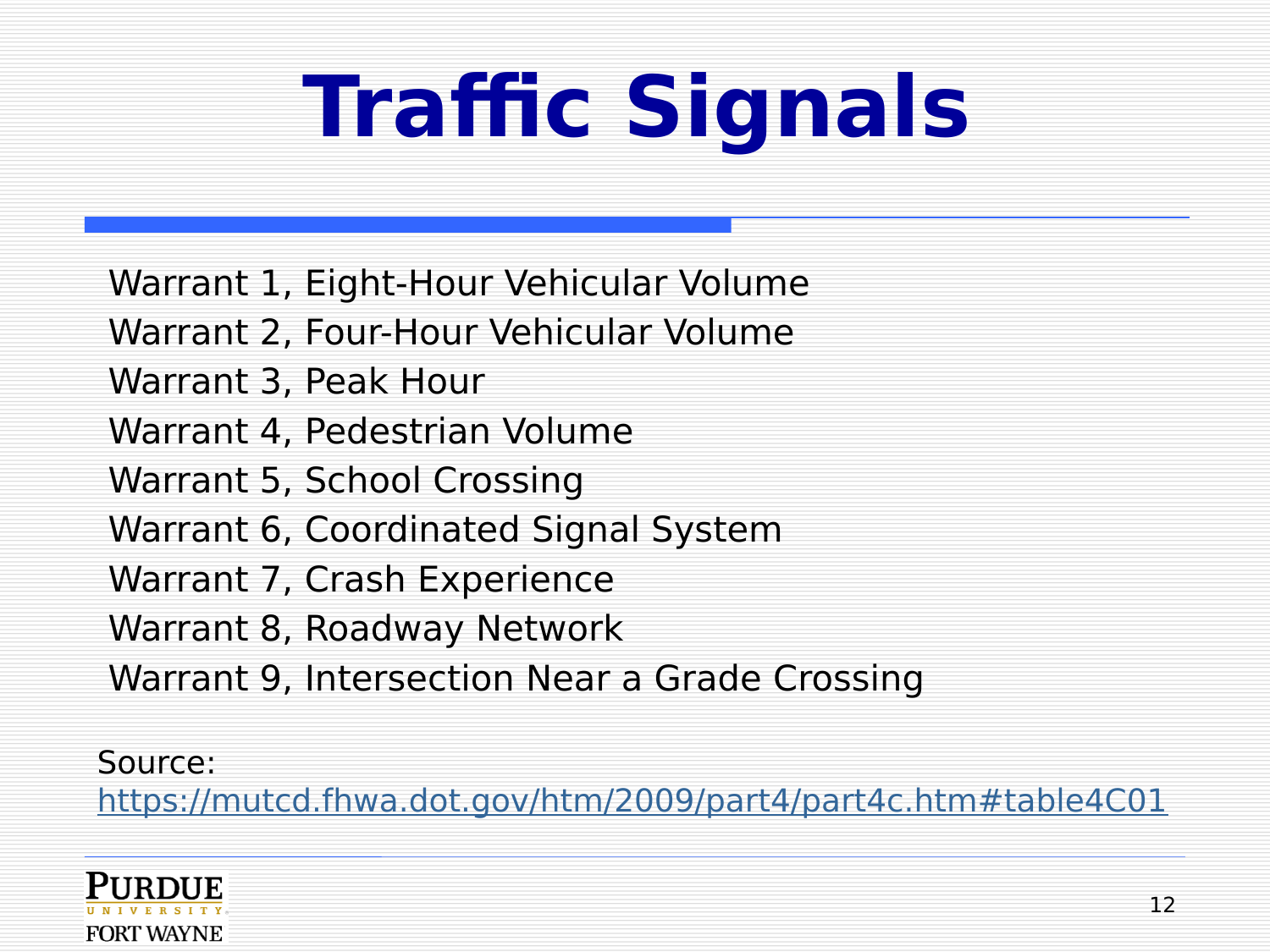

# Traffic Signals
Warrant 1, Eight-Hour Vehicular Volume
Warrant 2, Four-Hour Vehicular Volume
Warrant 3, Peak Hour
Warrant 4, Pedestrian Volume
Warrant 5, School Crossing
Warrant 6, Coordinated Signal System
Warrant 7, Crash Experience
Warrant 8, Roadway Network
Warrant 9, Intersection Near a Grade Crossing

Source: https://mutcd.fhwa.dot.gov/htm/2009/part4/part4c.htm#table4C01
12